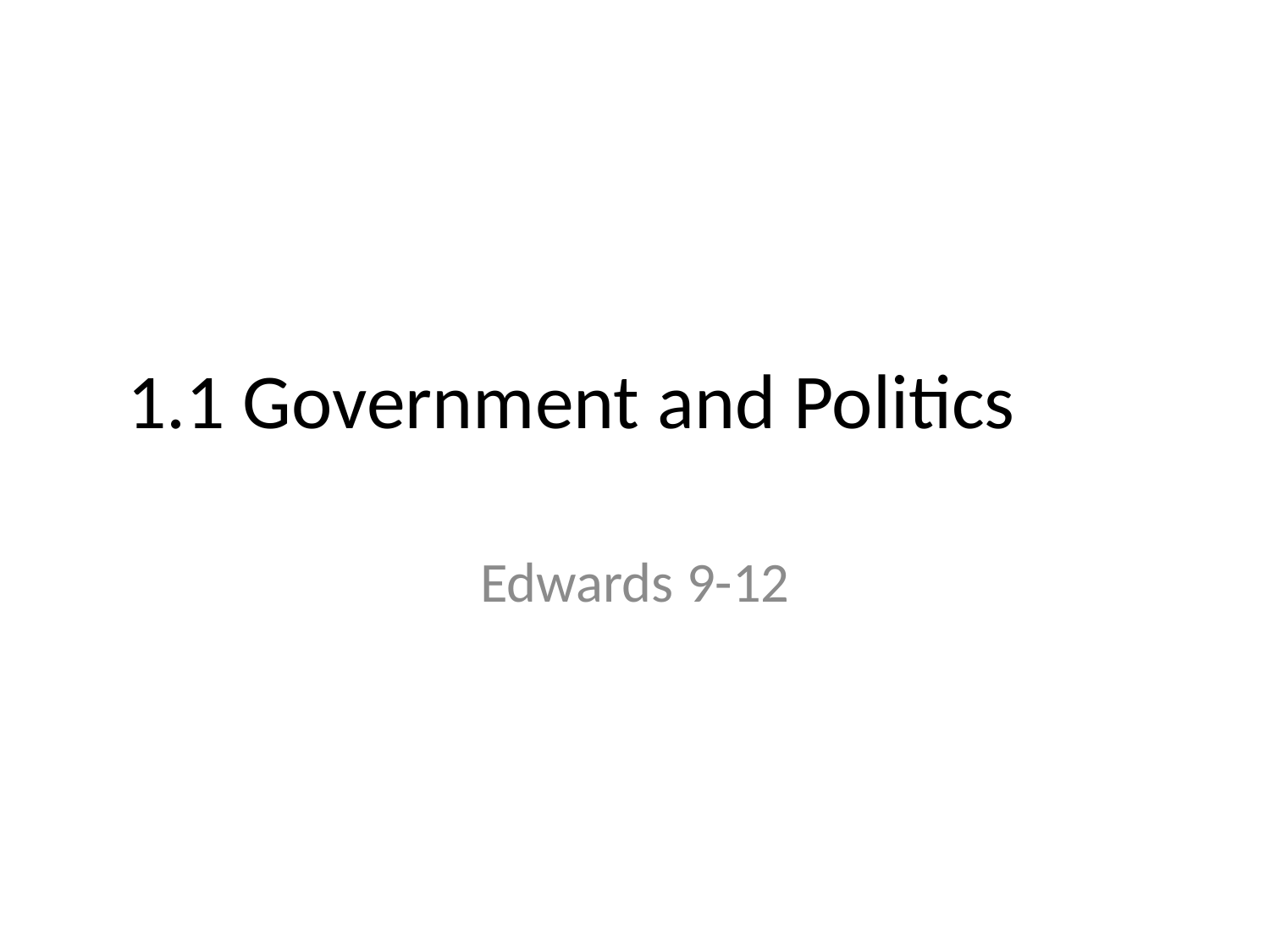

# 1.1 Government and Politics
Edwards 9-12